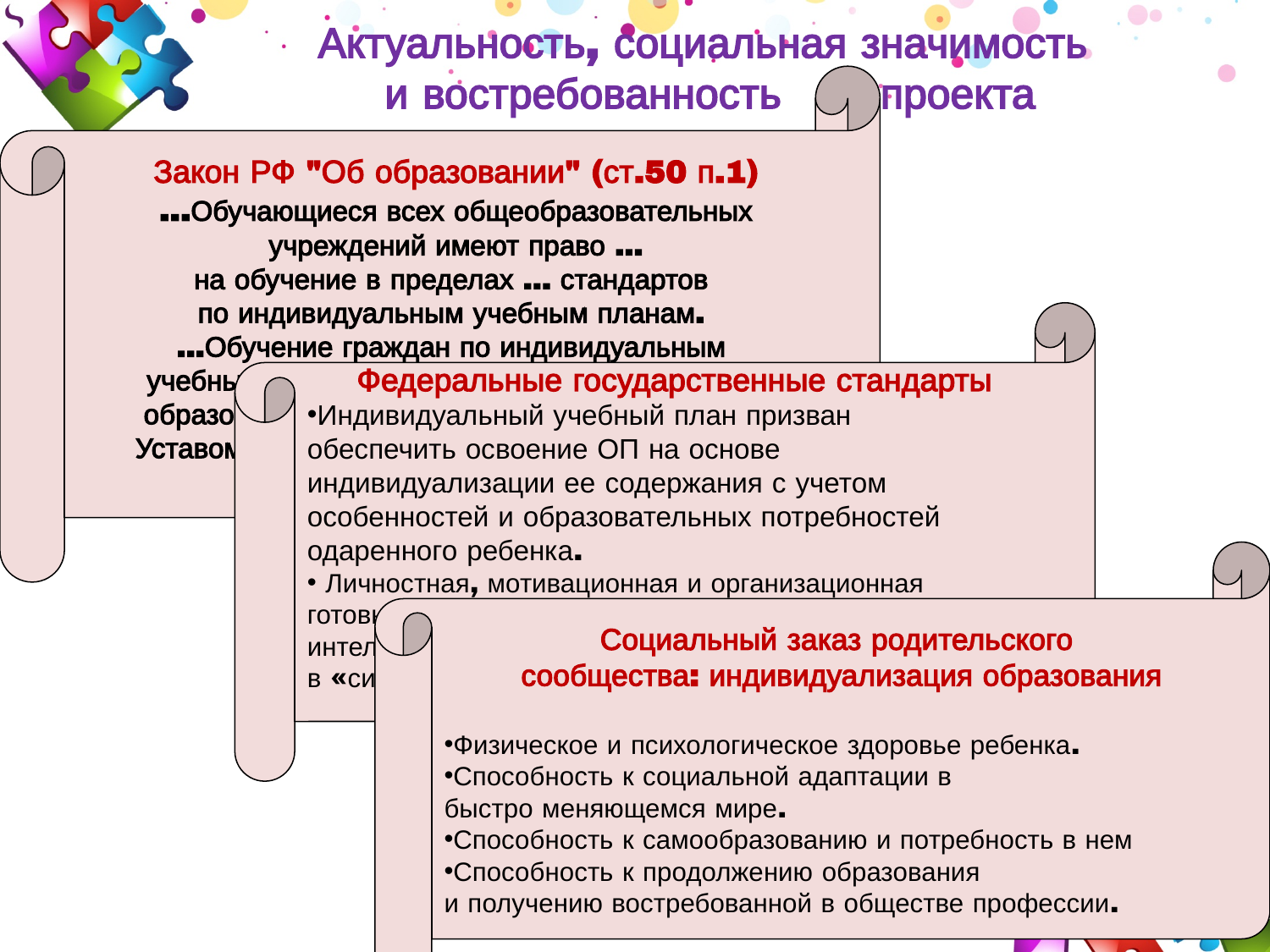

# Актуальность, социальная значимость и востребованность       проекта
Закон РФ "Об образовании" (ст.50 п.1)
…Обучающиеся всех общеобразовательных
 учреждений имеют право …
на обучение в пределах … стандартов
по индивидуальным учебным планам.
…Обучение граждан по индивидуальным
учебным планам в пределах государственного
 образовательного стандарта регламентируется
Уставом данного образовательного учреждения.

Федеральные государственные стандарты
Индивидуальный учебный план призван
обеспечить освоение ОП на основе
индивидуализации ее содержания с учетом
особенностей и образовательных потребностей
одаренного ребенка.
 Личностная, мотивационная и организационная
готовность к продуктивной творческой и
интеллектуальной деятельности, решению проблем
в «ситуации незнания».

Социальный заказ родительского
 сообщества: индивидуализация образования

Физическое и психологическое здоровье ребенка.
Способность к социальной адаптации в
быстро меняющемся мире.
Способность к самообразованию и потребность в нем
Способность к продолжению образования
и получению востребованной в обществе профессии.